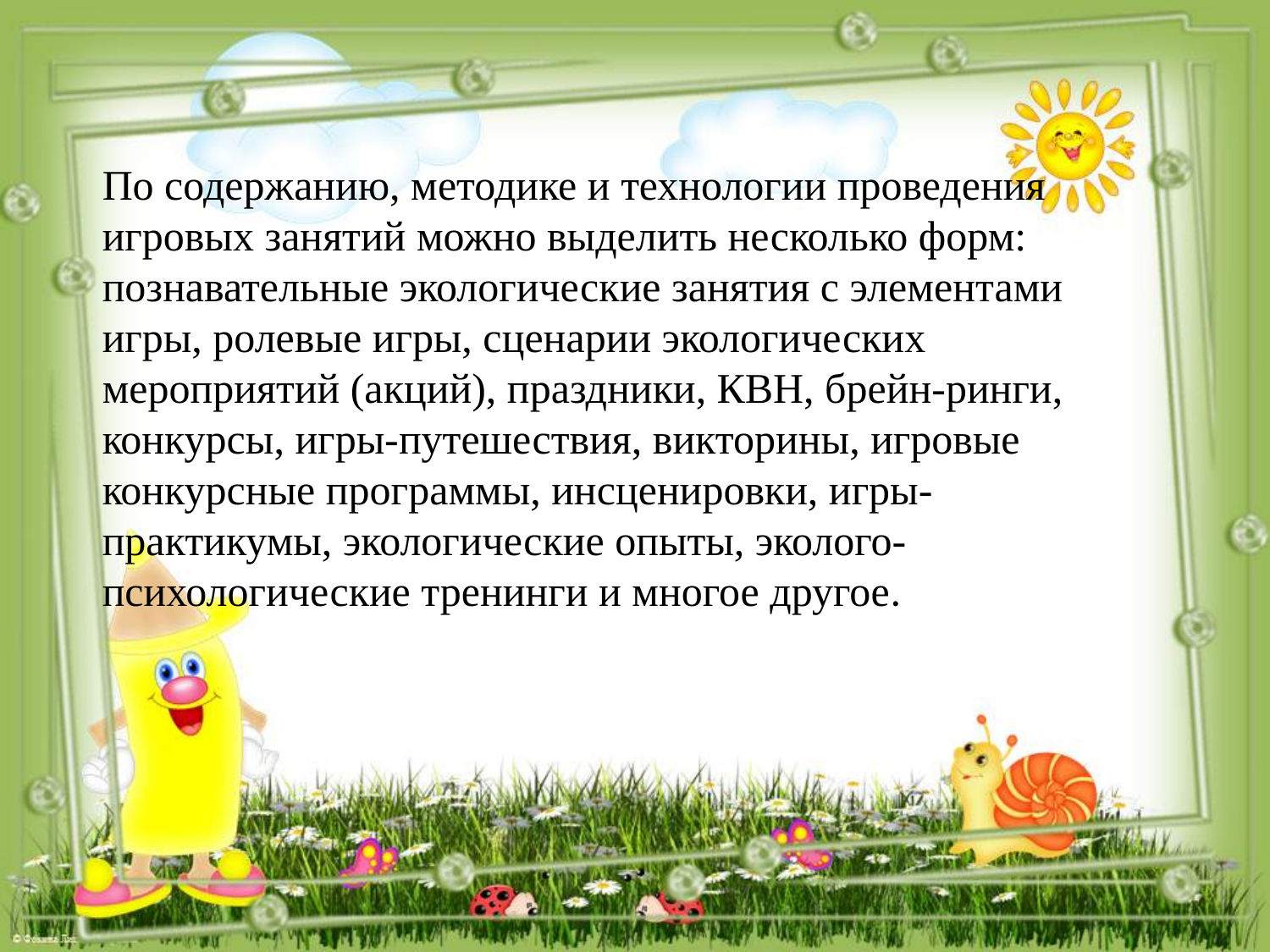

По содержанию, методике и технологии проведения игровых занятий можно выделить несколько форм: познавательные экологические занятия с элементами игры, ролевые игры, сценарии экологических мероприятий (акций), праздники, КВН, брейн-ринги, конкурсы, игры-путешествия, викторины, игровые конкурсные программы, инсценировки, игры-практикумы, экологические опыты, эколого-психологические тренинги и многое другое.